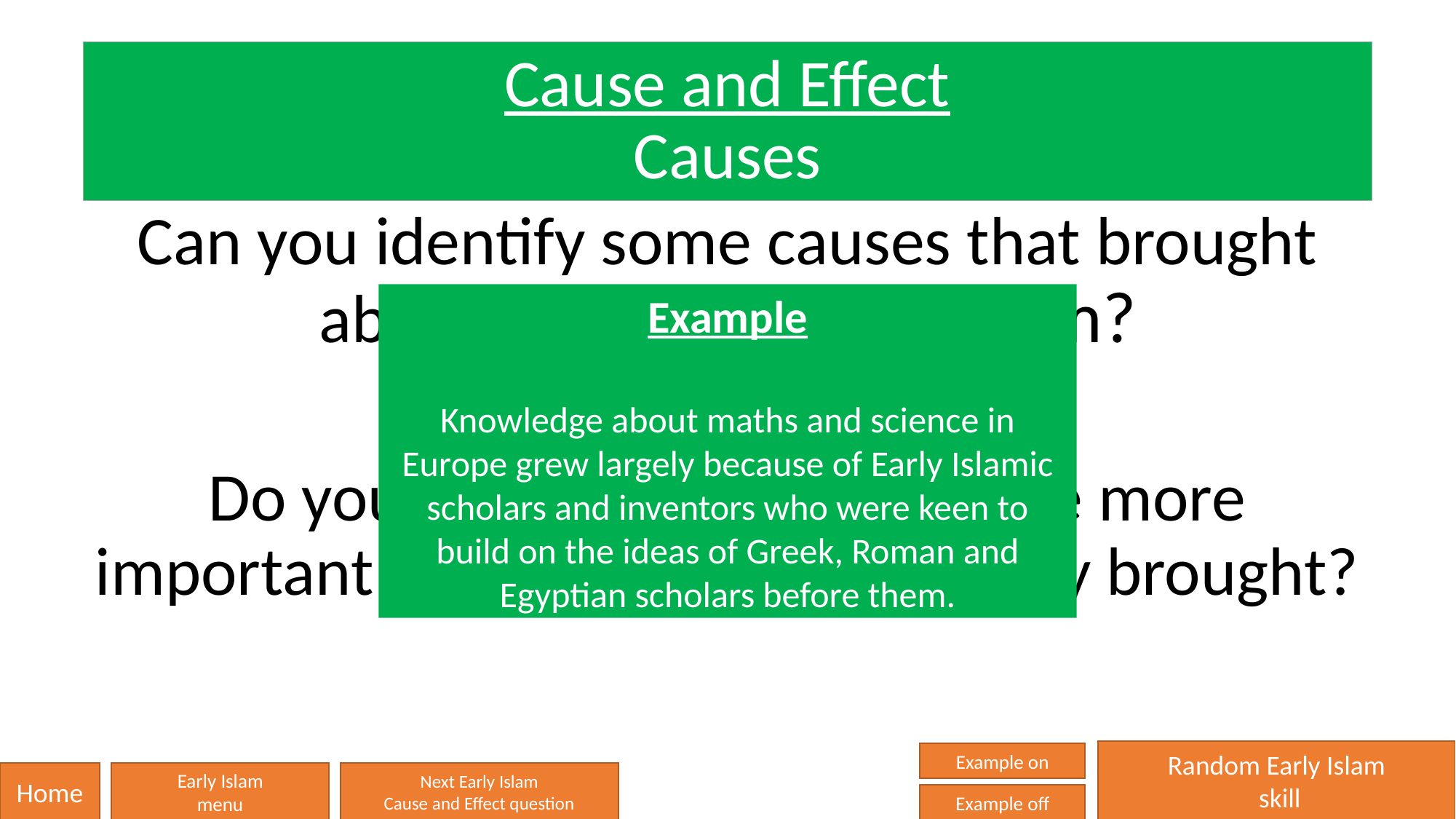

# Cause and Effect Causes
Can you identify some causes that brought about change to Early Islam?

Do you think these causes were more important than the effects that they brought?
Example

Knowledge about maths and science in Europe grew largely because of Early Islamic scholars and inventors who were keen to build on the ideas of Greek, Roman and Egyptian scholars before them.
Random Early Islam
 skill
Example on
Home
Early Islam
menu
Next Early Islam
Cause and Effect question
Example off